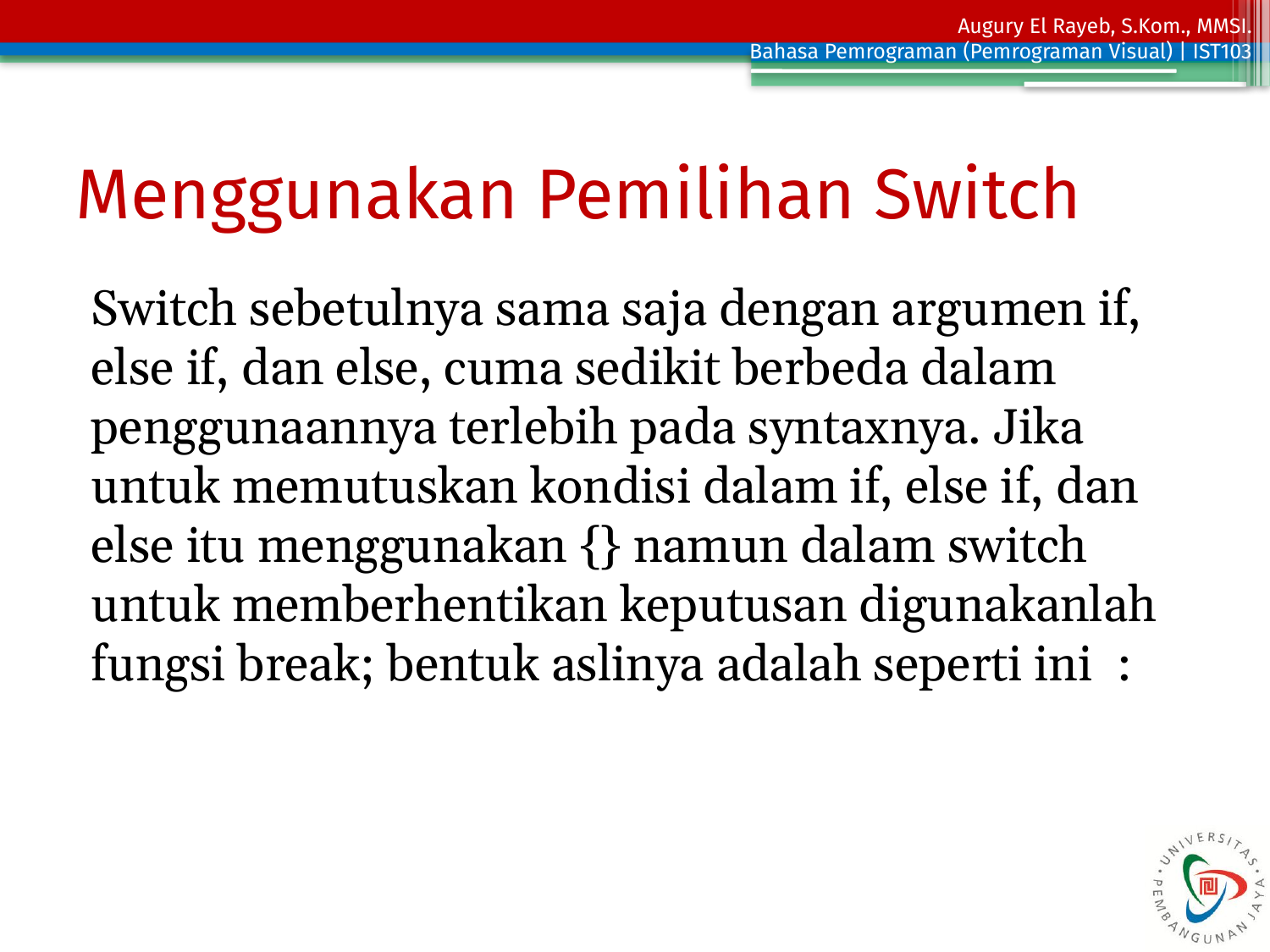

# Menggunakan Pemilihan Switch
Switch sebetulnya sama saja dengan argumen if, else if, dan else, cuma sedikit berbeda dalam penggunaannya terlebih pada syntaxnya. Jika untuk memutuskan kondisi dalam if, else if, dan else itu menggunakan {} namun dalam switch untuk memberhentikan keputusan digunakanlah fungsi break; bentuk aslinya adalah seperti ini  :